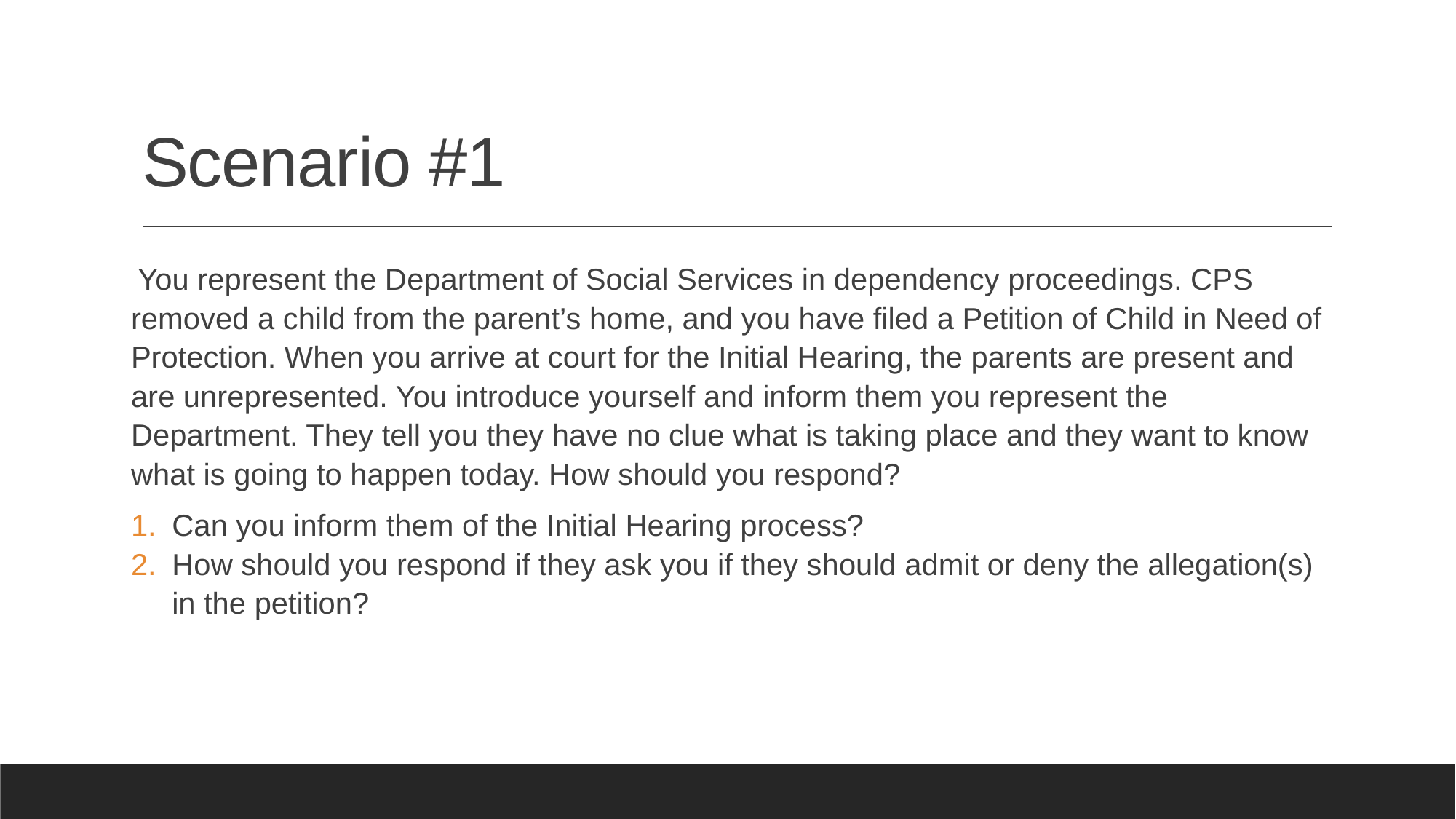

# Scenario #1
You represent the Department of Social Services in dependency proceedings. CPS removed a child from the parent’s home, and you have filed a Petition of Child in Need of Protection. When you arrive at court for the Initial Hearing, the parents are present and are unrepresented. You introduce yourself and inform them you represent the Department. They tell you they have no clue what is taking place and they want to know what is going to happen today. How should you respond?
Can you inform them of the Initial Hearing process?
How should you respond if they ask you if they should admit or deny the allegation(s) in the petition?